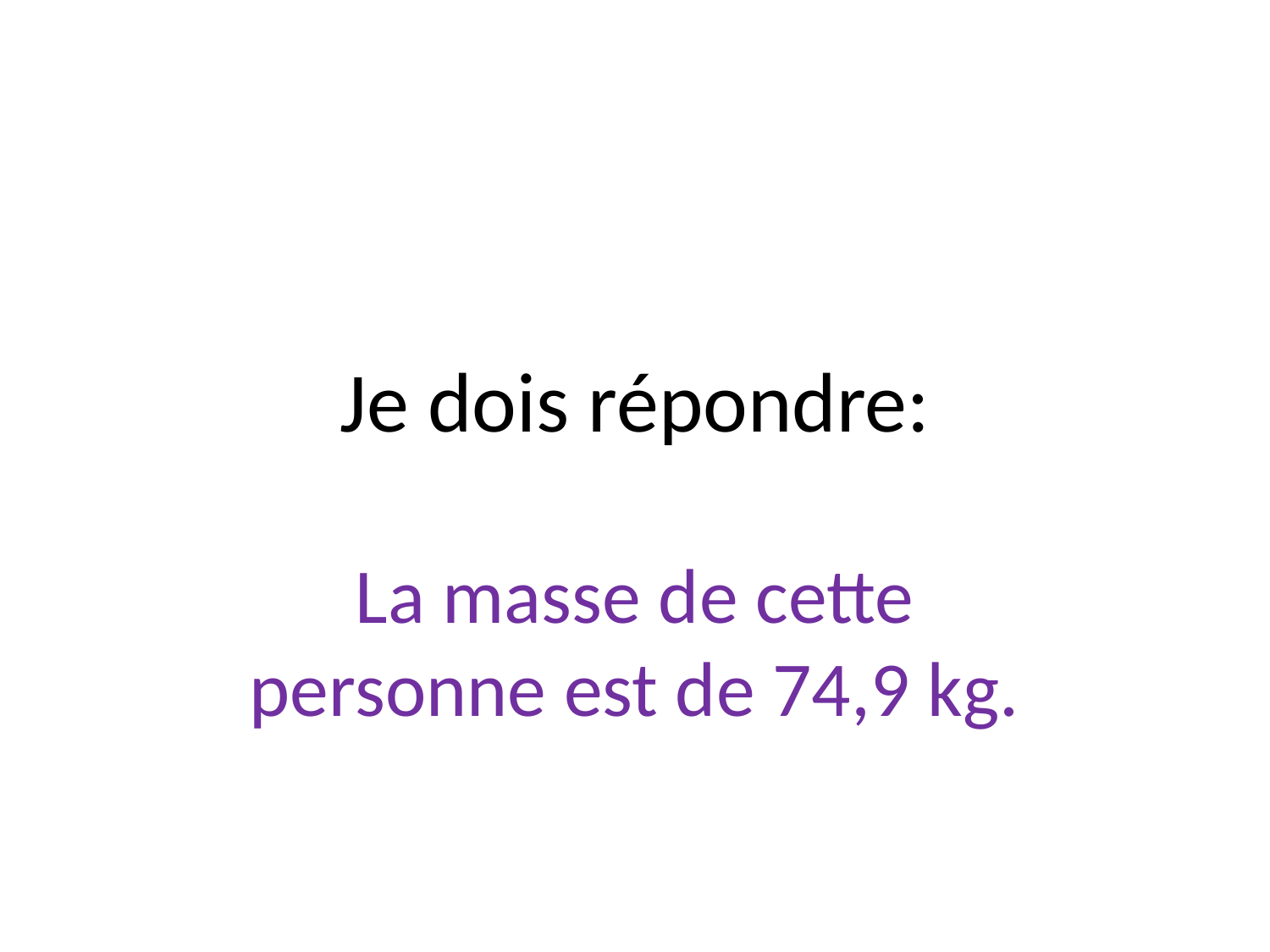

# Je dois répondre:
La masse de cette personne est de 74,9 kg.